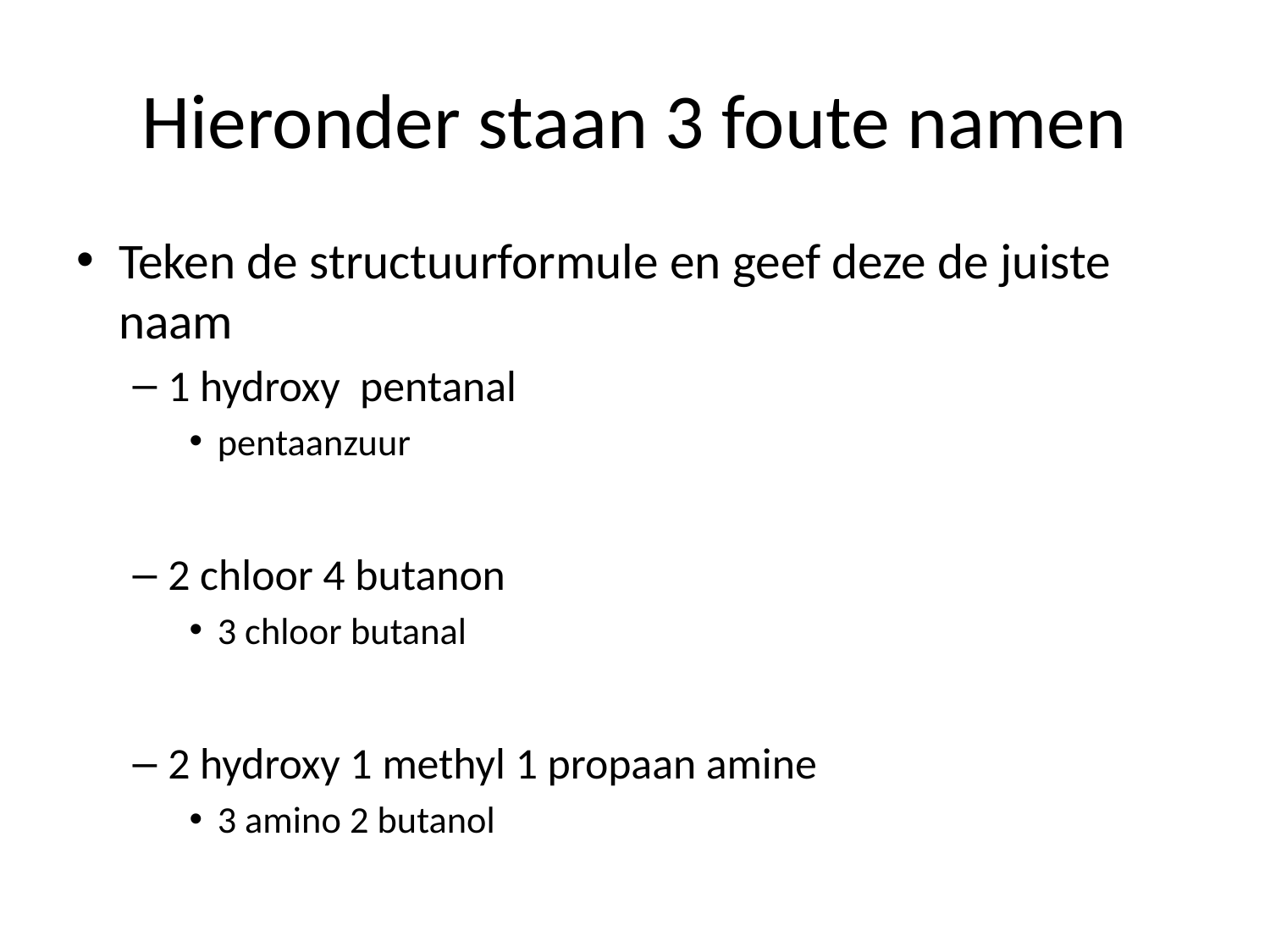

# Hieronder staan 3 foute namen
Teken de structuurformule en geef deze de juiste naam
1 hydroxy  pentanal
pentaanzuur

2 chloor 4 butanon
3 chloor butanal

2 hydroxy 1 methyl 1 propaan amine
3 amino 2 butanol